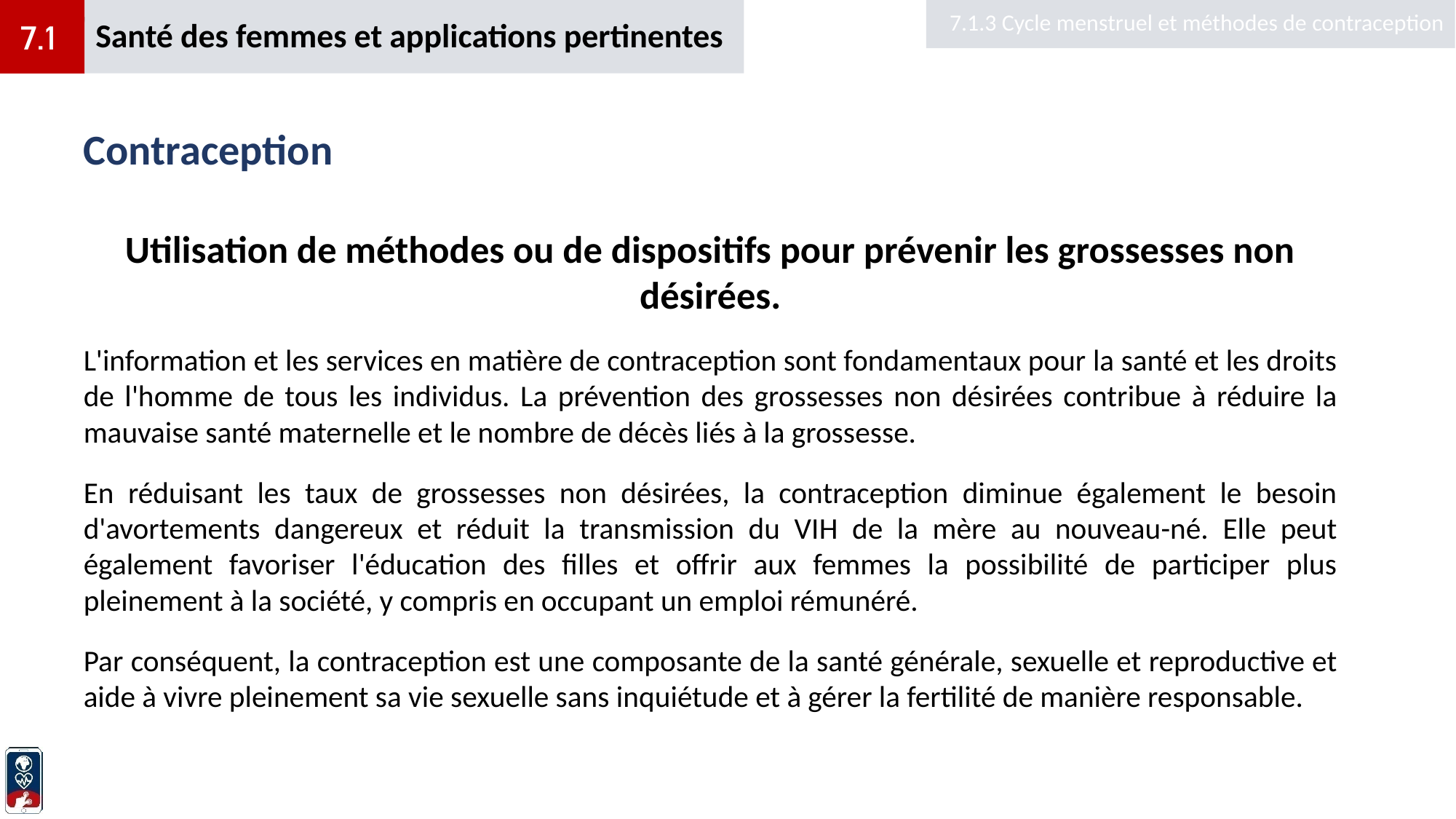

Santé des femmes et applications pertinentes
7.1.3 Cycle menstruel et méthodes de contraception
7.1
# Contraception
Utilisation de méthodes ou de dispositifs pour prévenir les grossesses non désirées.
L'information et les services en matière de contraception sont fondamentaux pour la santé et les droits de l'homme de tous les individus. La prévention des grossesses non désirées contribue à réduire la mauvaise santé maternelle et le nombre de décès liés à la grossesse.
En réduisant les taux de grossesses non désirées, la contraception diminue également le besoin d'avortements dangereux et réduit la transmission du VIH de la mère au nouveau-né. Elle peut également favoriser l'éducation des filles et offrir aux femmes la possibilité de participer plus pleinement à la société, y compris en occupant un emploi rémunéré.
Par conséquent, la contraception est une composante de la santé générale, sexuelle et reproductive et aide à vivre pleinement sa vie sexuelle sans inquiétude et à gérer la fertilité de manière responsable.